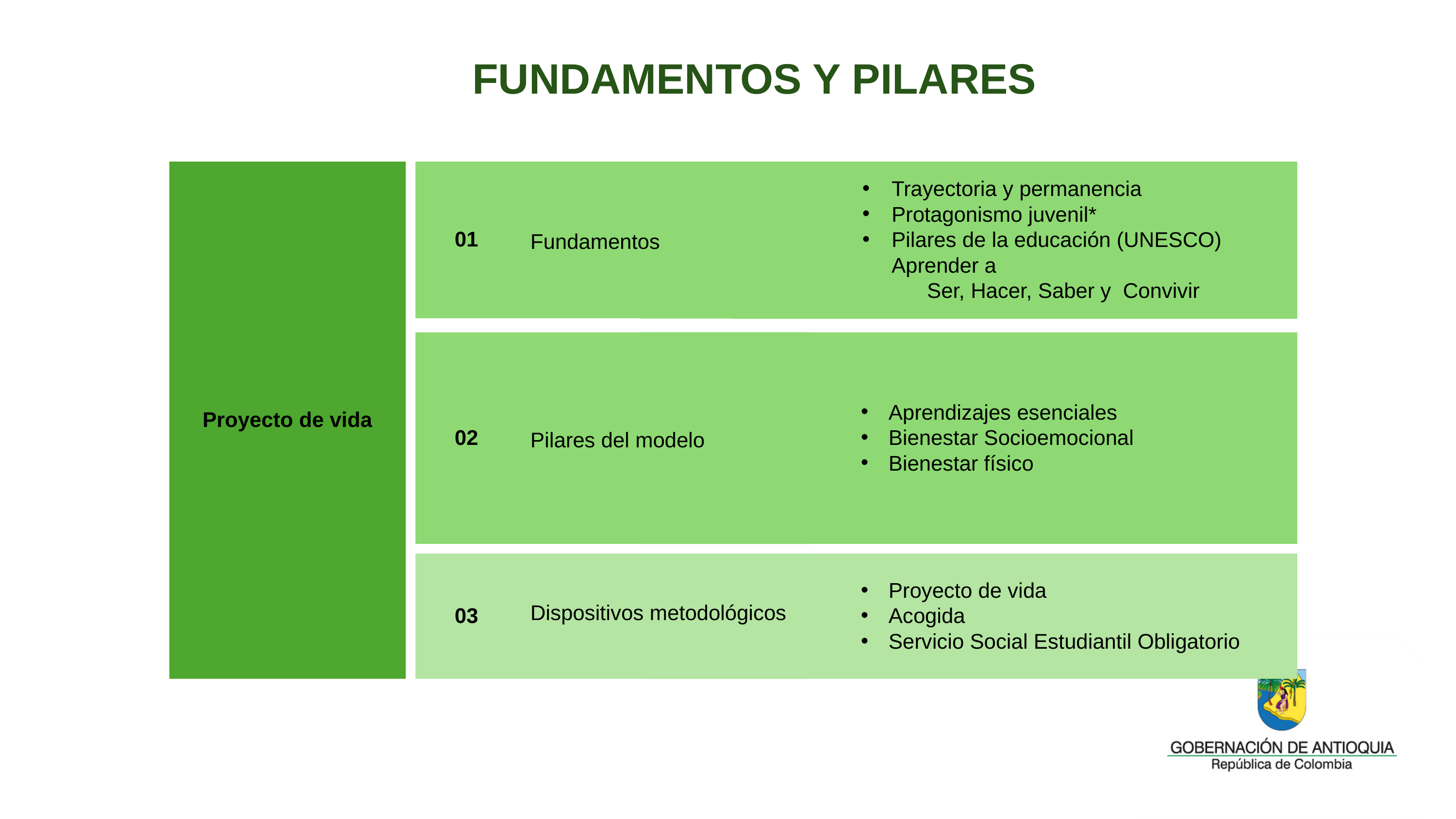

FUNDAMENTOS Y PILARES

Proyecto de vida

01

Trayectoria y permanencia
Protagonismo juvenil*
Pilares de la educación (UNESCO) Aprender a
Ser, Hacer, Saber y  Convivir

Fundamentos

02

Aprendizajes esenciales
Bienestar Socioemocional
Bienestar físico

Pilares del modelo

03

Proyecto de vida
Acogida
Servicio Social Estudiantil Obligatorio

Dispositivos metodológicos